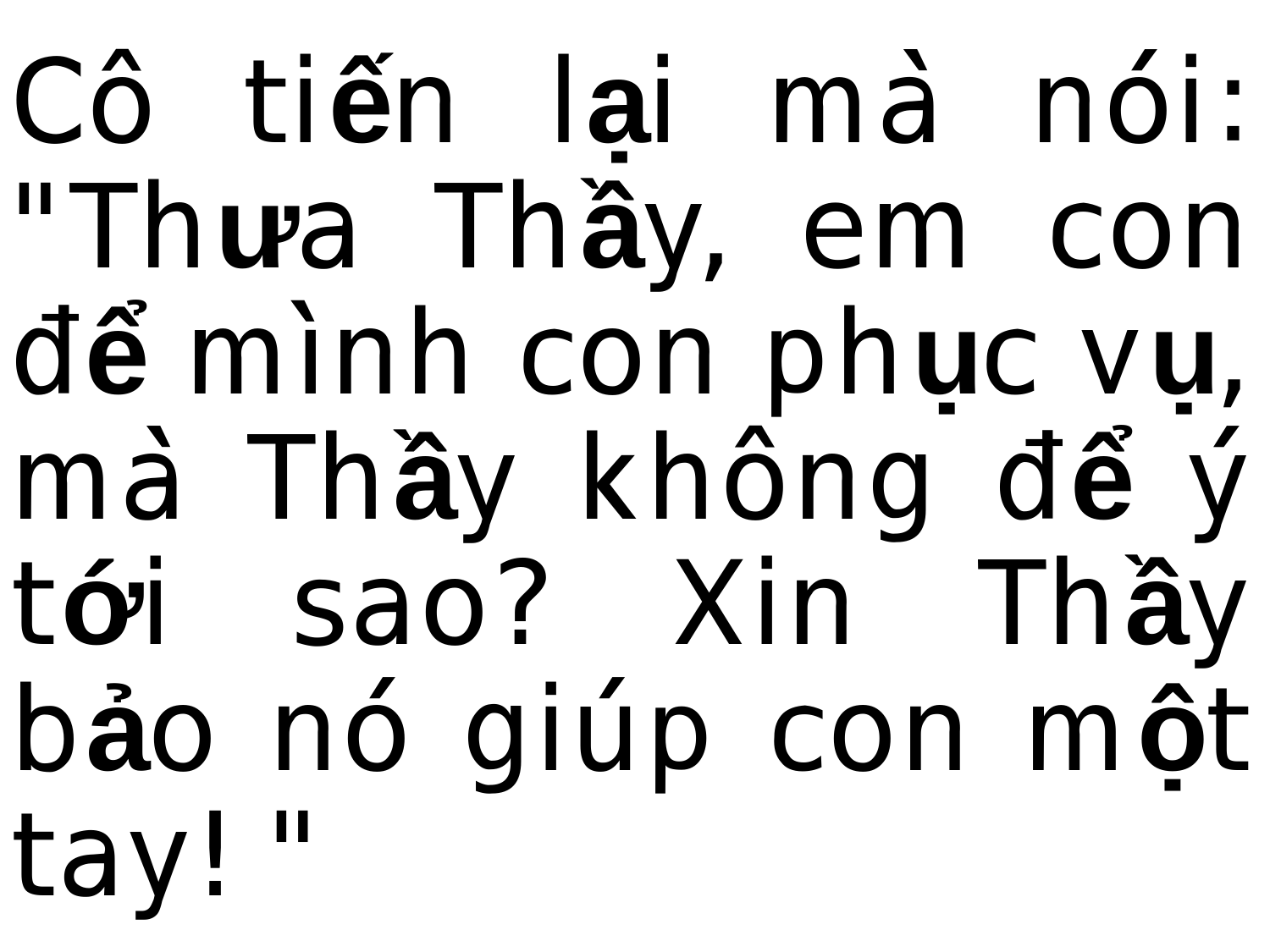

# Cô tiến lại mà nói: "Thưa Thầy, em con để mình con phục vụ, mà Thầy không để ý tới sao? Xin Thầy bảo nó giúp con một tay! "